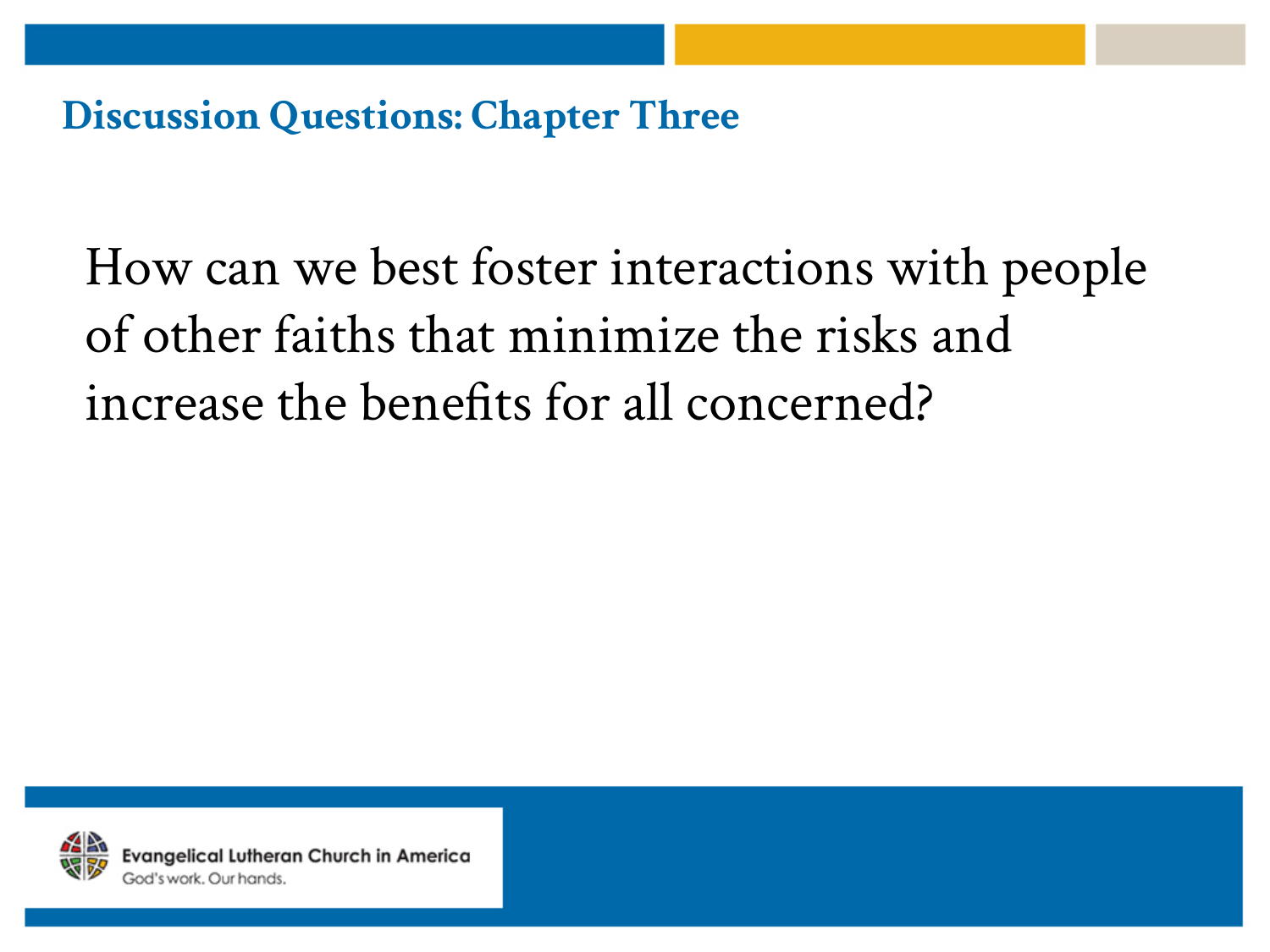

# Discussion Questions: Chapter Three
How can we best foster interactions with people of other faiths that minimize the risks and increase the benefits for all concerned?